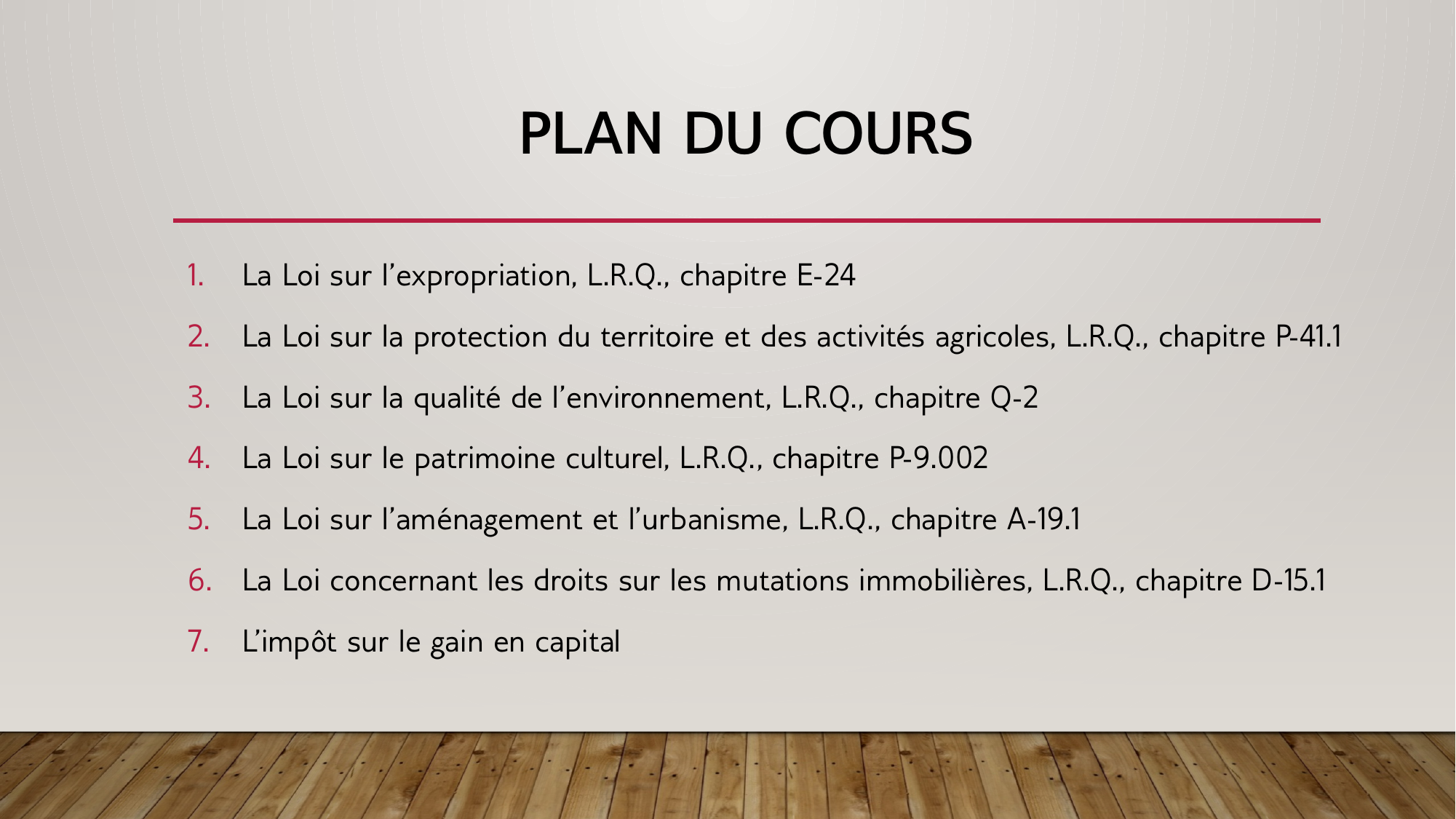

# PLAN DU COURS
La Loi sur l’expropriation, L.R.Q., chapitre E-24
La Loi sur la protection du territoire et des activités agricoles, L.R.Q., chapitre P-41.1
La Loi sur la qualité de l’environnement, L.R.Q., chapitre Q-2
La Loi sur le patrimoine culturel, L.R.Q., chapitre P-9.002
La Loi sur l’aménagement et l’urbanisme, L.R.Q., chapitre A-19.1
La Loi concernant les droits sur les mutations immobilières, L.R.Q., chapitre D-15.1
L’impôt sur le gain en capital